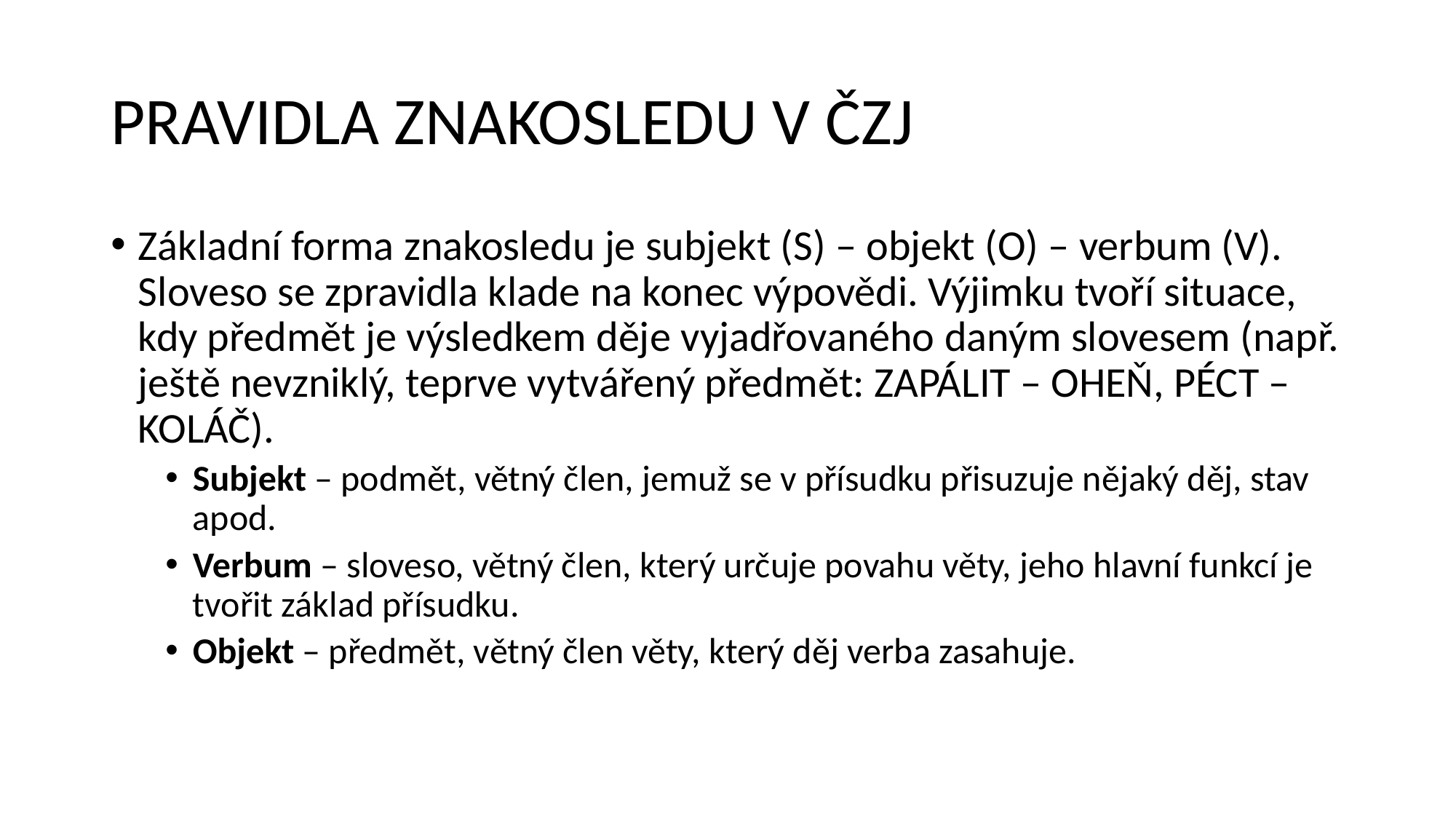

# PRAVIDLA ZNAKOSLEDU V ČZJ
Základní forma znakosledu je subjekt (S) – objekt (O) – verbum (V). Sloveso se zpravidla klade na konec výpovědi. Výjimku tvoří situace, kdy předmět je výsledkem děje vyjadřovaného daným slovesem (např. ještě nevzniklý, teprve vytvářený předmět: ZAPÁLIT – OHEŇ, PÉCT – KOLÁČ).
Subjekt – podmět, větný člen, jemuž se v přísudku přisuzuje nějaký děj, stav apod.
Verbum – sloveso, větný člen, který určuje povahu věty, jeho hlavní funkcí je tvořit základ přísudku.
Objekt – předmět, větný člen věty, který děj verba zasahuje.